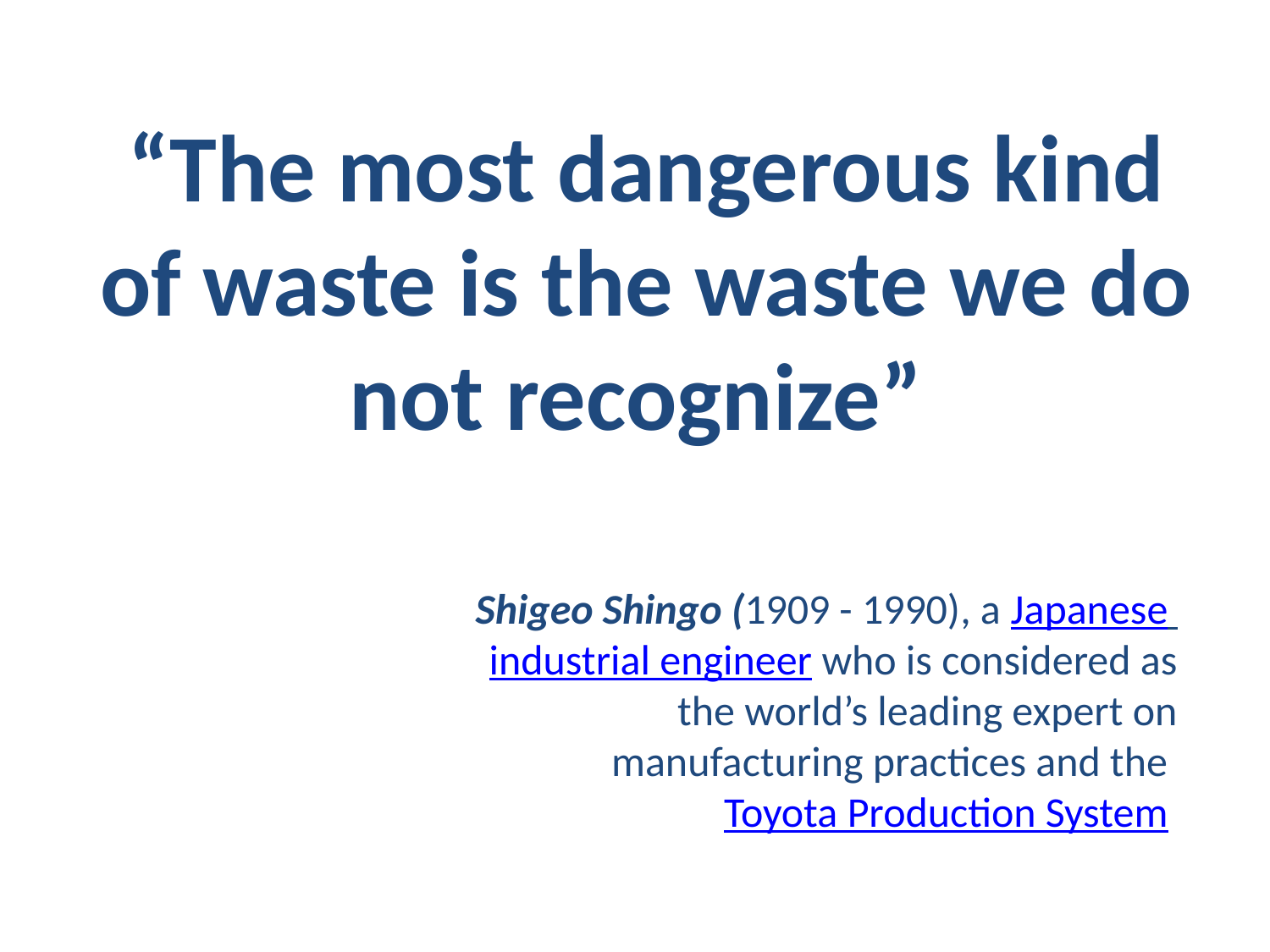

# “The most dangerous kind of waste is the waste we do not recognize”
Shigeo Shingo (1909 - 1990), a Japanese industrial engineer who is considered as the world’s leading expert on manufacturing practices and the Toyota Production System